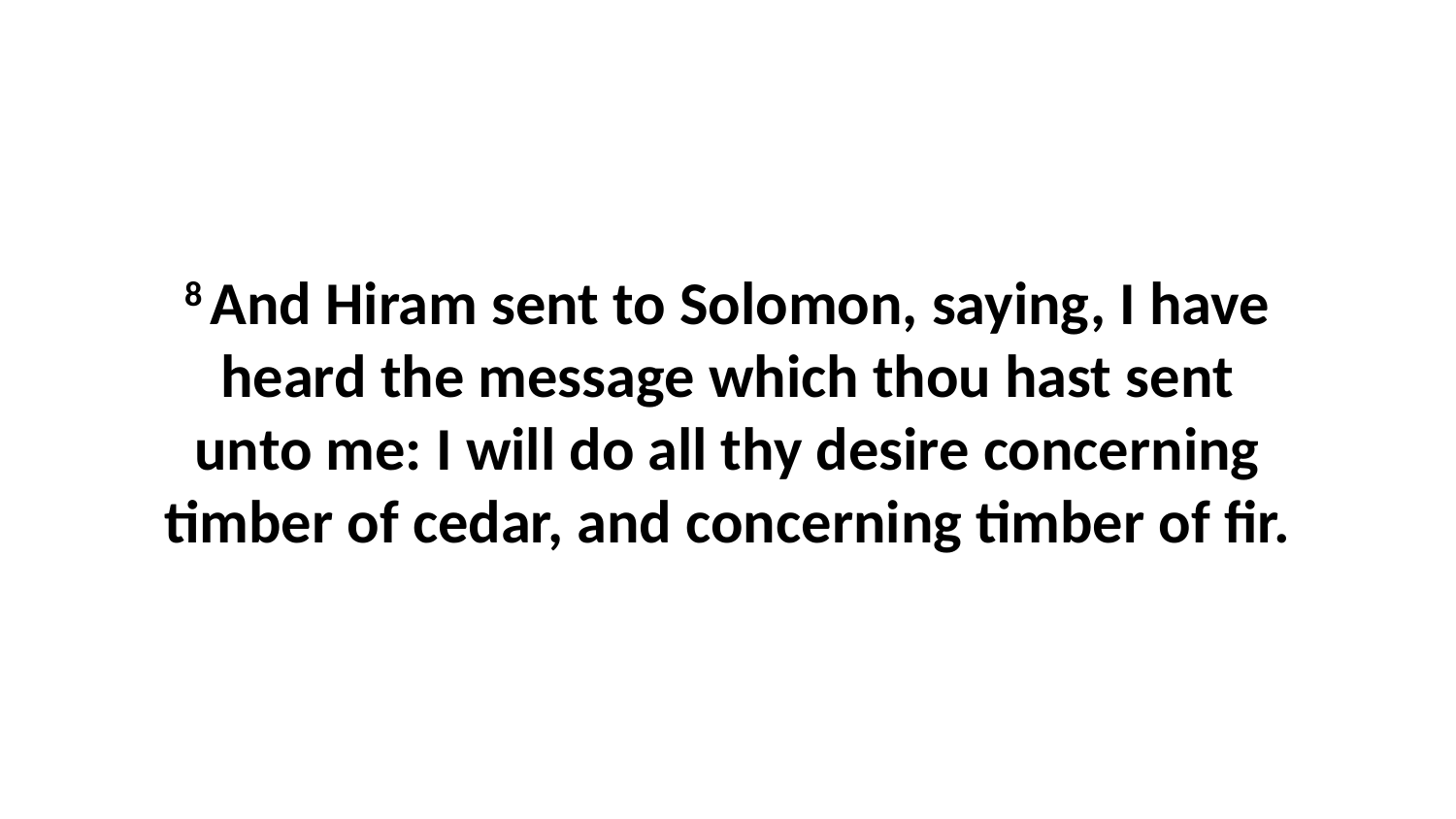

8 And Hiram sent to Solomon, saying, I have heard the message which thou hast sent unto me: I will do all thy desire concerning timber of cedar, and concerning timber of fir.